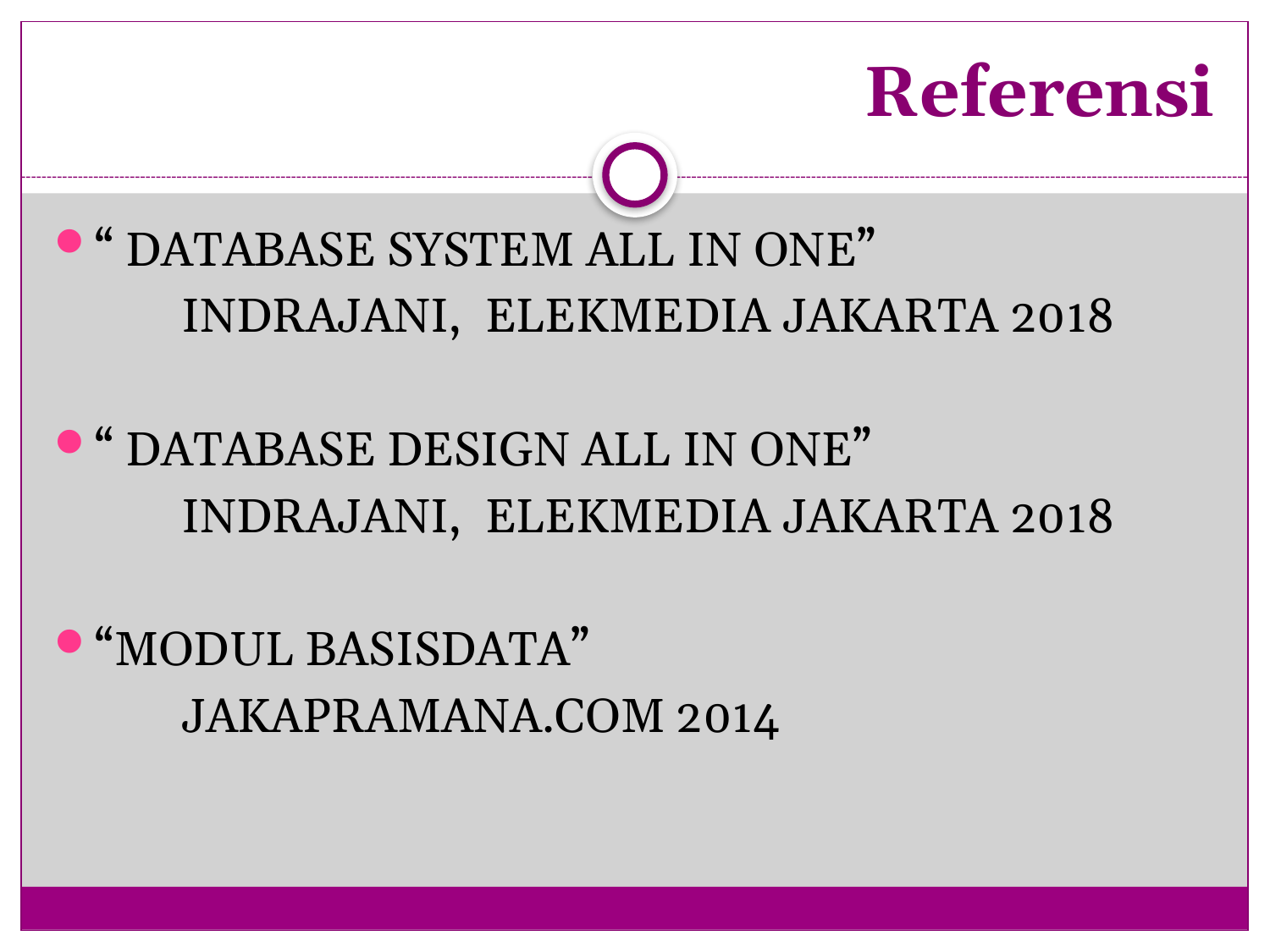

# Referensi
“ DATABASE SYSTEM ALL IN ONE”
	INDRAJANI,  ELEKMEDIA JAKARTA 2018

“ DATABASE DESIGN ALL IN ONE”
	INDRAJANI,  ELEKMEDIA JAKARTA 2018

“MODUL BASISDATA”
	JAKAPRAMANA.COM 2014